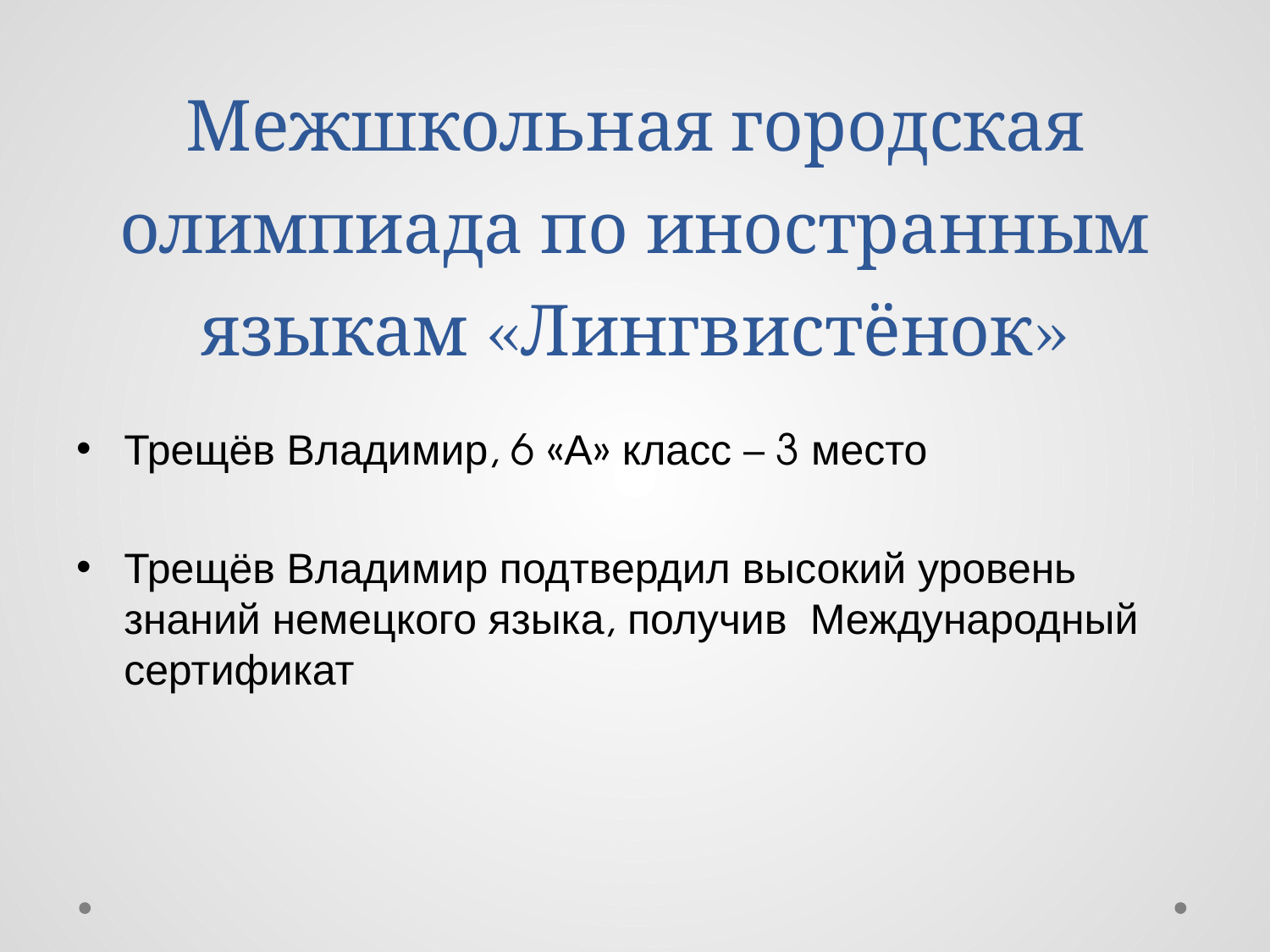

# Межшкольная городская олимпиада по иностранным языкам «Лингвистёнок»
Трещёв Владимир, 6 «А» класс – 3 место

Трещёв Владимир подтвердил высокий уровень знаний немецкого языка, получив  Международный сертификат